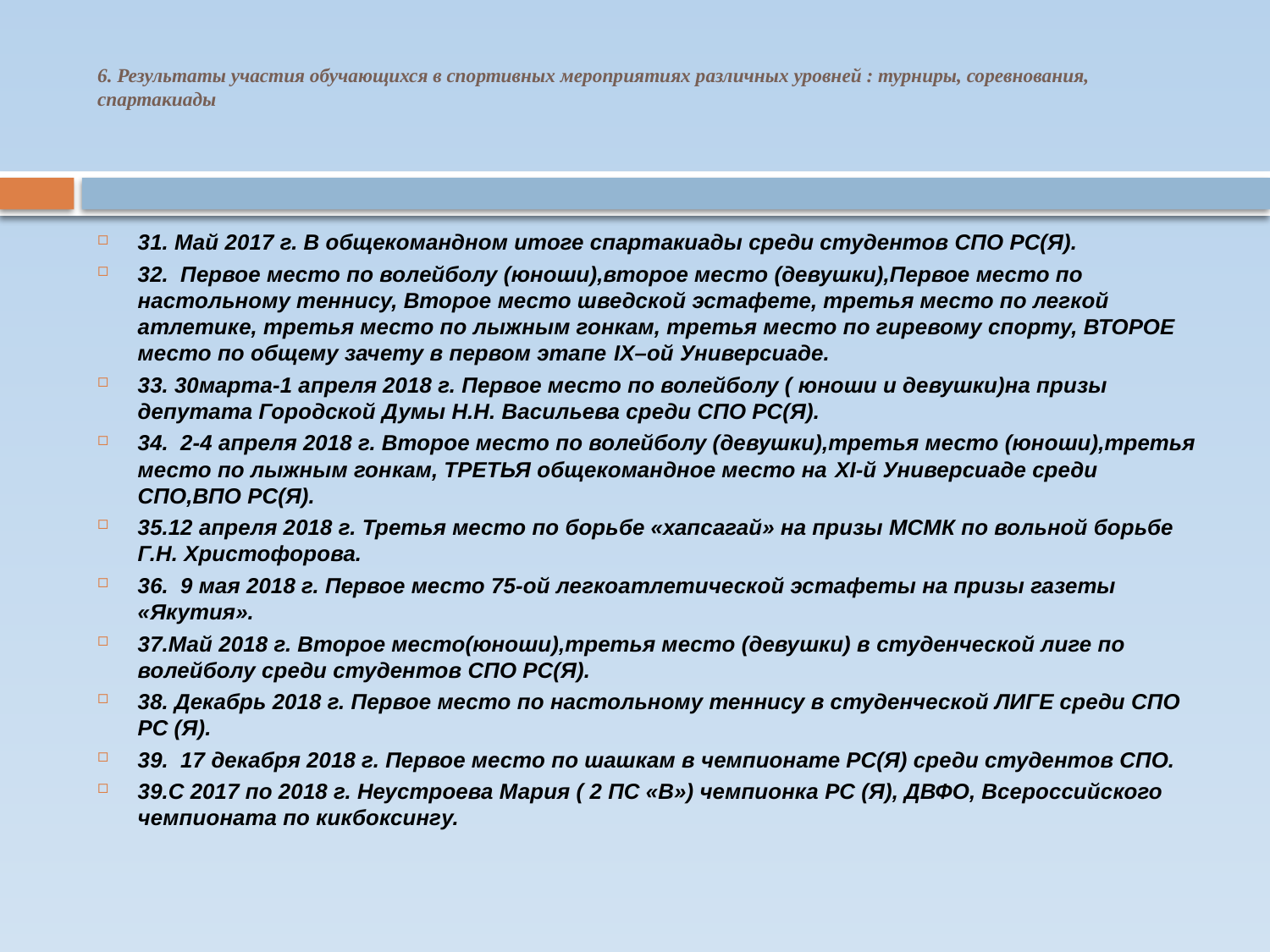

# 6. Результаты участия обучающихся в спортивных мероприятиях различных уровней : турниры, соревнования, спартакиады
31. Май 2017 г. В общекомандном итоге спартакиады среди студентов СПО РС(Я).
32.  Первое место по волейболу (юноши),второе место (девушки),Первое место по настольному теннису, Второе место шведской эстафете, третья место по легкой атлетике, третья место по лыжным гонкам, третья место по гиревому спорту, ВТОРОЕ место по общему зачету в первом этапе IX–ой Универсиаде.
33. 30марта-1 апреля 2018 г. Первое место по волейболу ( юноши и девушки)на призы депутата Городской Думы Н.Н. Васильева среди СПО РС(Я).
34.  2-4 апреля 2018 г. Второе место по волейболу (девушки),третья место (юноши),третья место по лыжным гонкам, ТРЕТЬЯ общекомандное место на XI-й Универсиаде среди СПО,ВПО РС(Я).
35.12 апреля 2018 г. Третья место по борьбе «хапсагай» на призы МСМК по вольной борьбе Г.Н. Христофорова.
36.  9 мая 2018 г. Первое место 75-ой легкоатлетической эстафеты на призы газеты «Якутия».
37.Май 2018 г. Второе место(юноши),третья место (девушки) в студенческой лиге по волейболу среди студентов СПО РС(Я).
38. Декабрь 2018 г. Первое место по настольному теннису в студенческой ЛИГЕ среди СПО РС (Я).
39.  17 декабря 2018 г. Первое место по шашкам в чемпионате РС(Я) среди студентов СПО.
39.С 2017 по 2018 г. Неустроева Мария ( 2 ПС «В») чемпионка РС (Я), ДВФО, Всероссийского чемпионата по кикбоксингу.